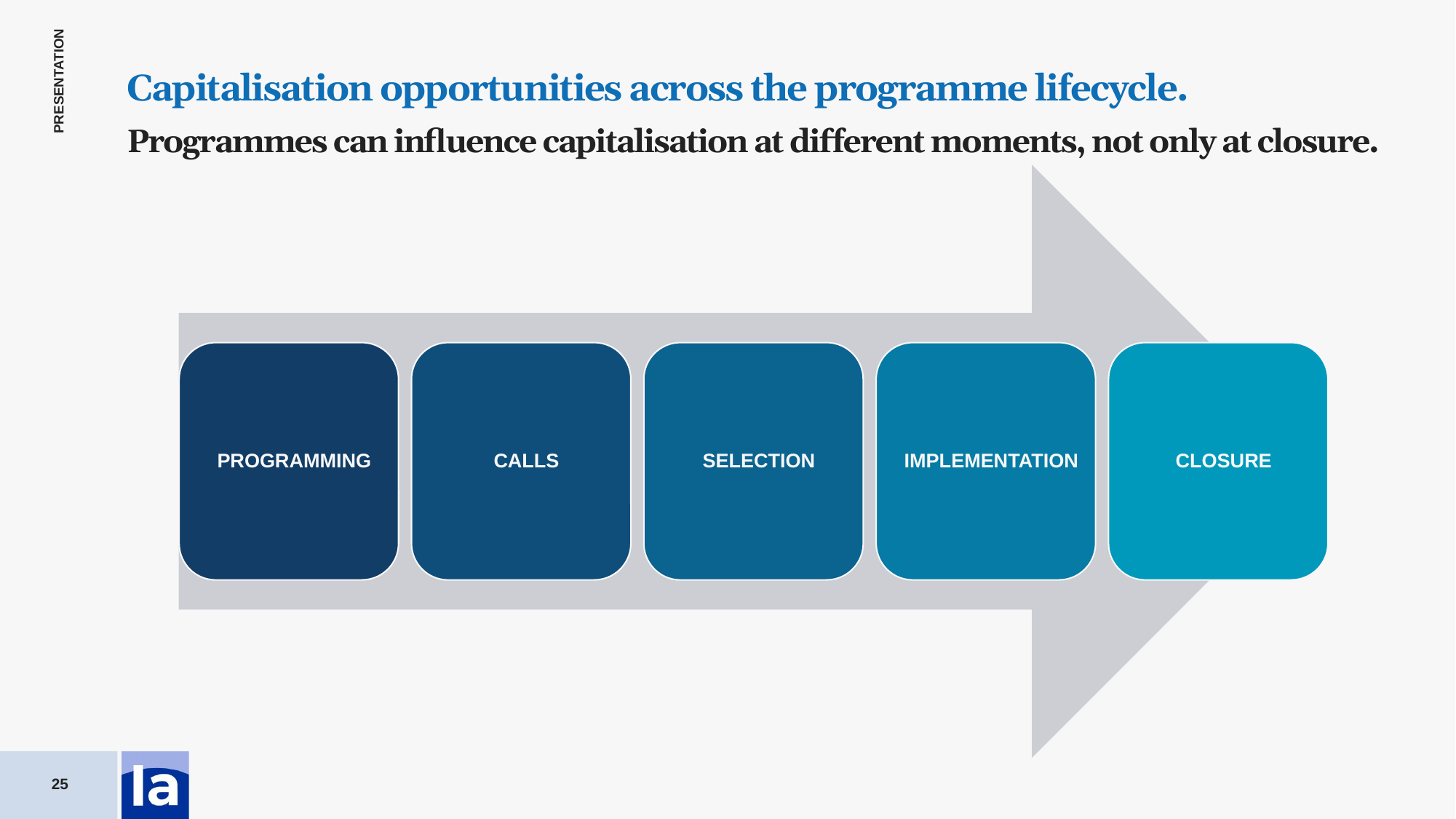

Capitalisation opportunities across the programme lifecycle.
Programmes can influence capitalisation at different moments, not only at closure.

PROGRAMMING
CALLS
SELECTION
IMPLEMENTATION
CLOSURE